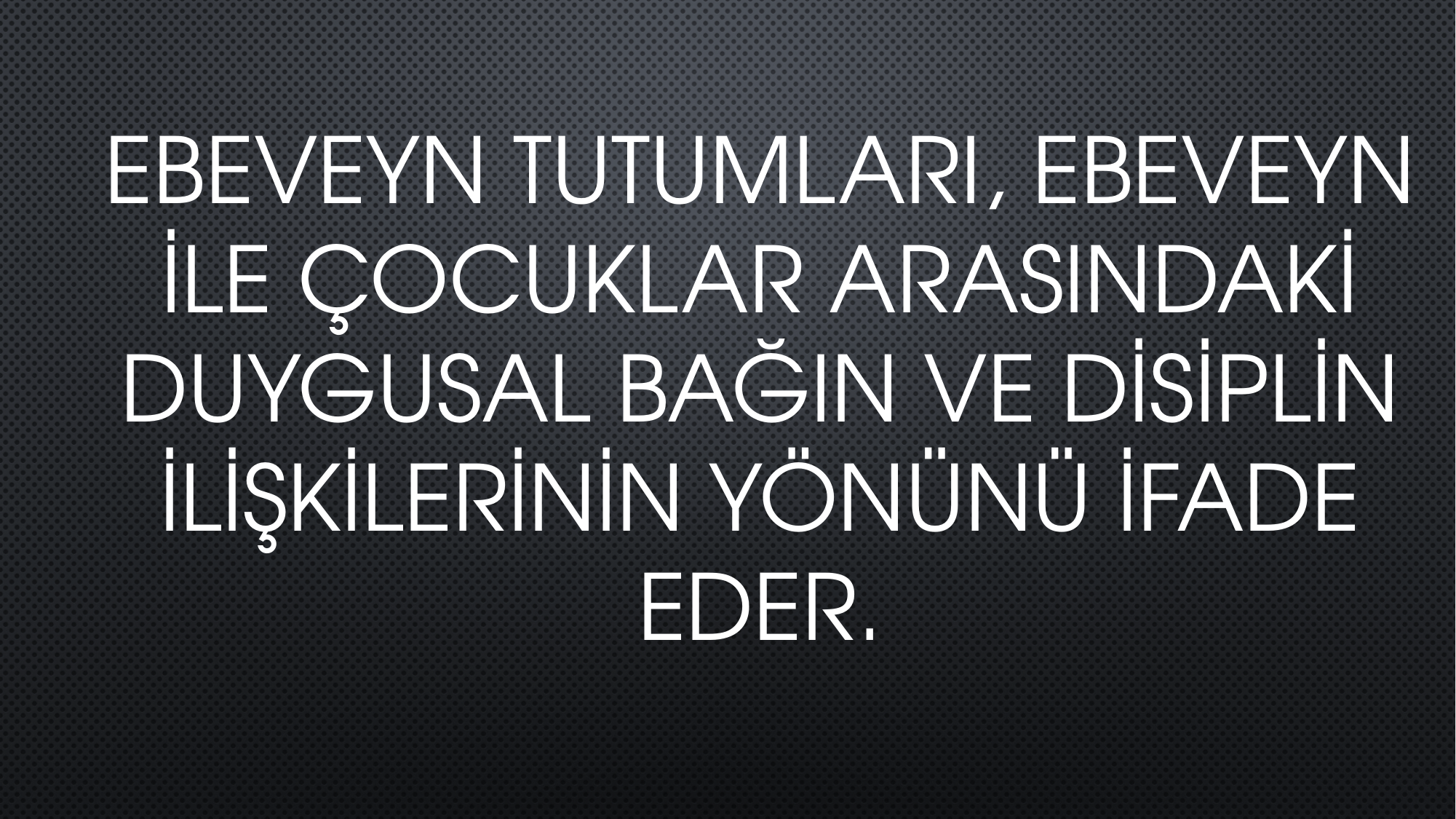

EBEVEYN TUTUMLARI, EBEVEYN İLE ÇOCUKLAR ARASINDAKİ DUYGUSAL BAĞIN VE DİSİPLİN İLİŞKİLERİNİN YÖNÜNÜ İFADE EDER.